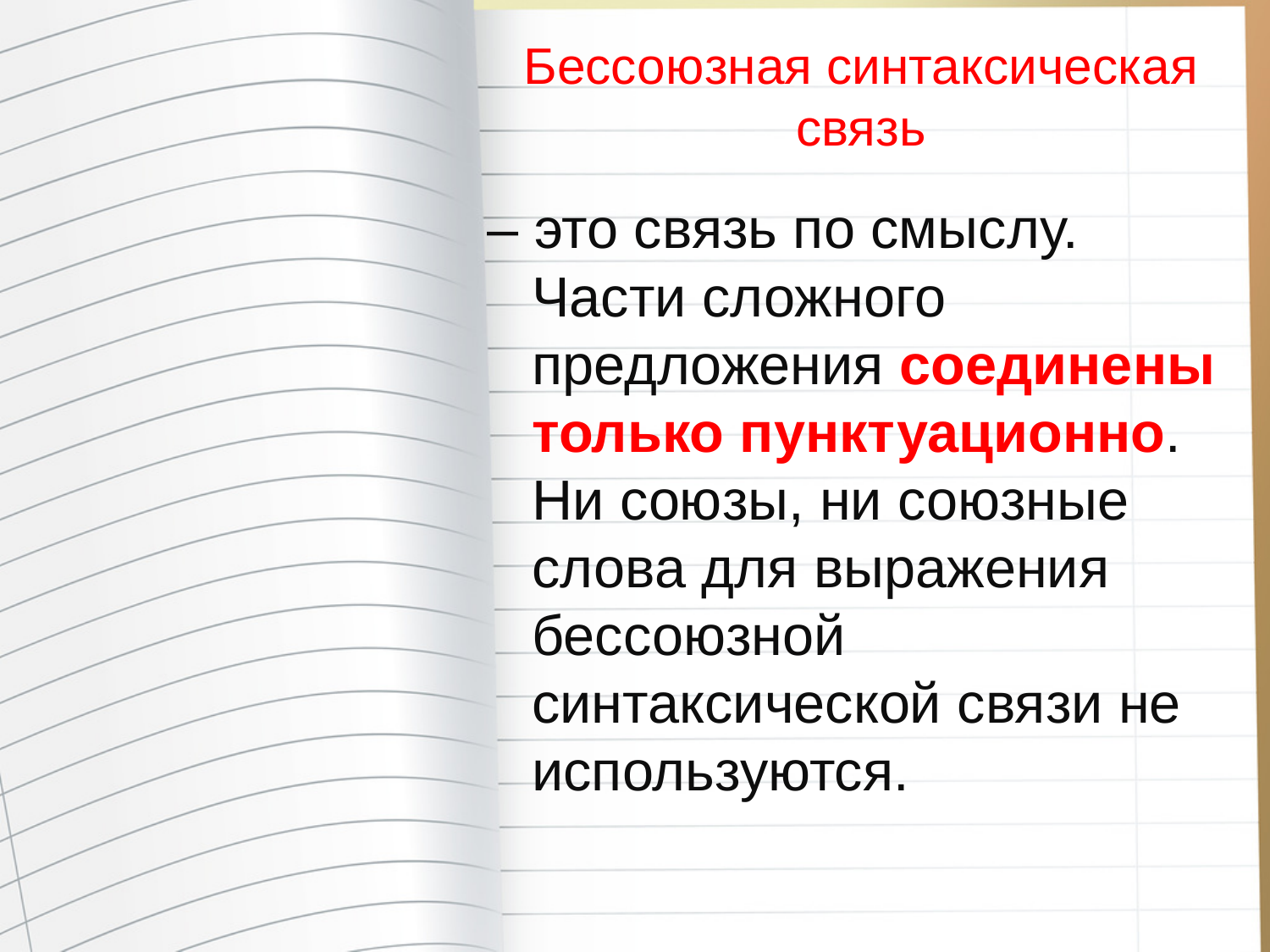

# Бессоюзная синтаксическая связь
– это связь по смыслу. Части сложного предложения соединены только пунктуационно. Ни союзы, ни союзные слова для выражения бессоюзной синтаксической связи не используются.